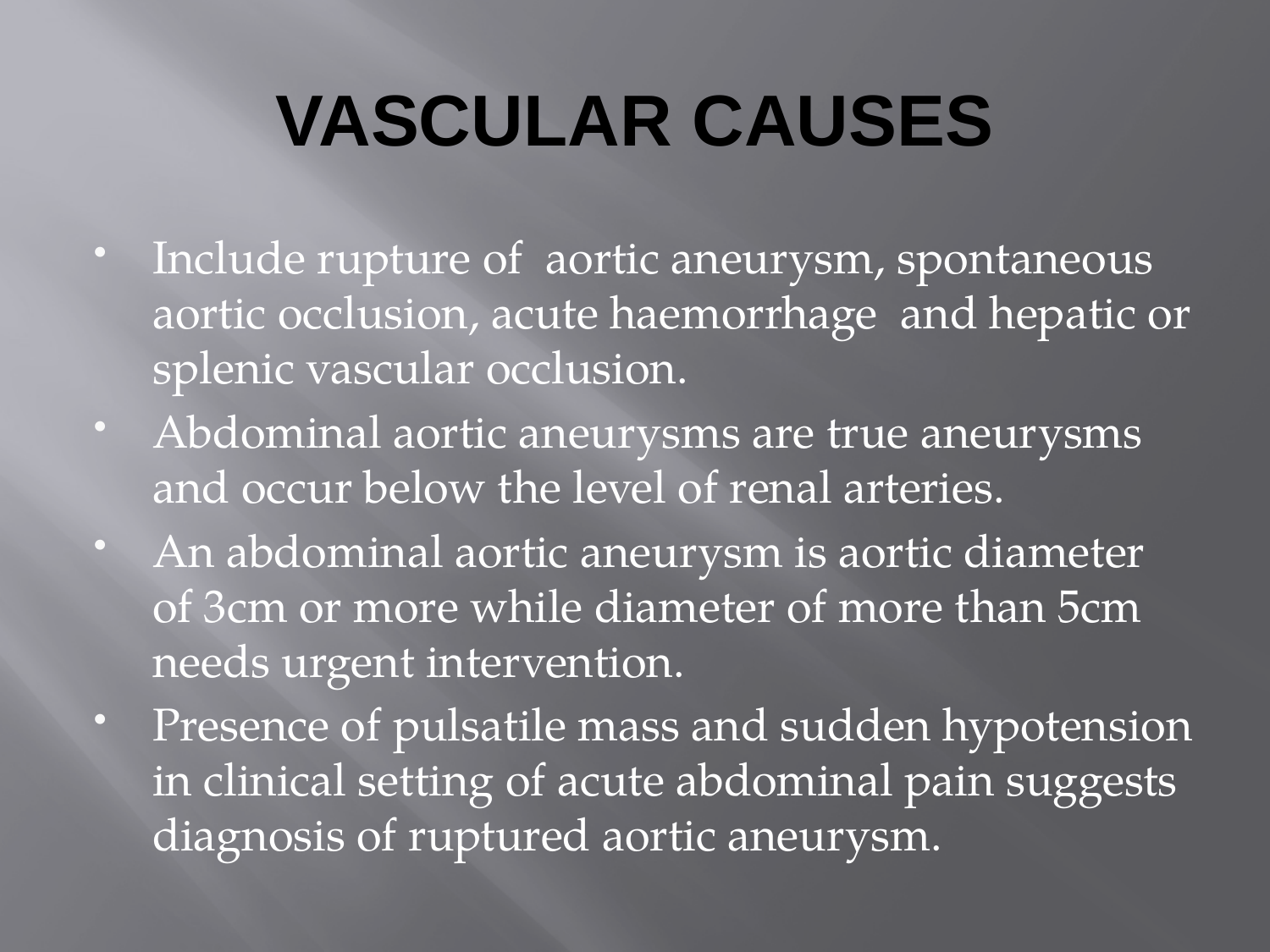

# VASCULAR CAUSES
Include rupture of  aortic aneurysm, spontaneous aortic occlusion, acute haemorrhage  and hepatic or splenic vascular occlusion.
Abdominal aortic aneurysms are true aneurysms and occur below the level of renal arteries.
An abdominal aortic aneurysm is aortic diameter of 3cm or more while diameter of more than 5cm needs urgent intervention.
Presence of pulsatile mass and sudden hypotension in clinical setting of acute abdominal pain suggests diagnosis of ruptured aortic aneurysm.